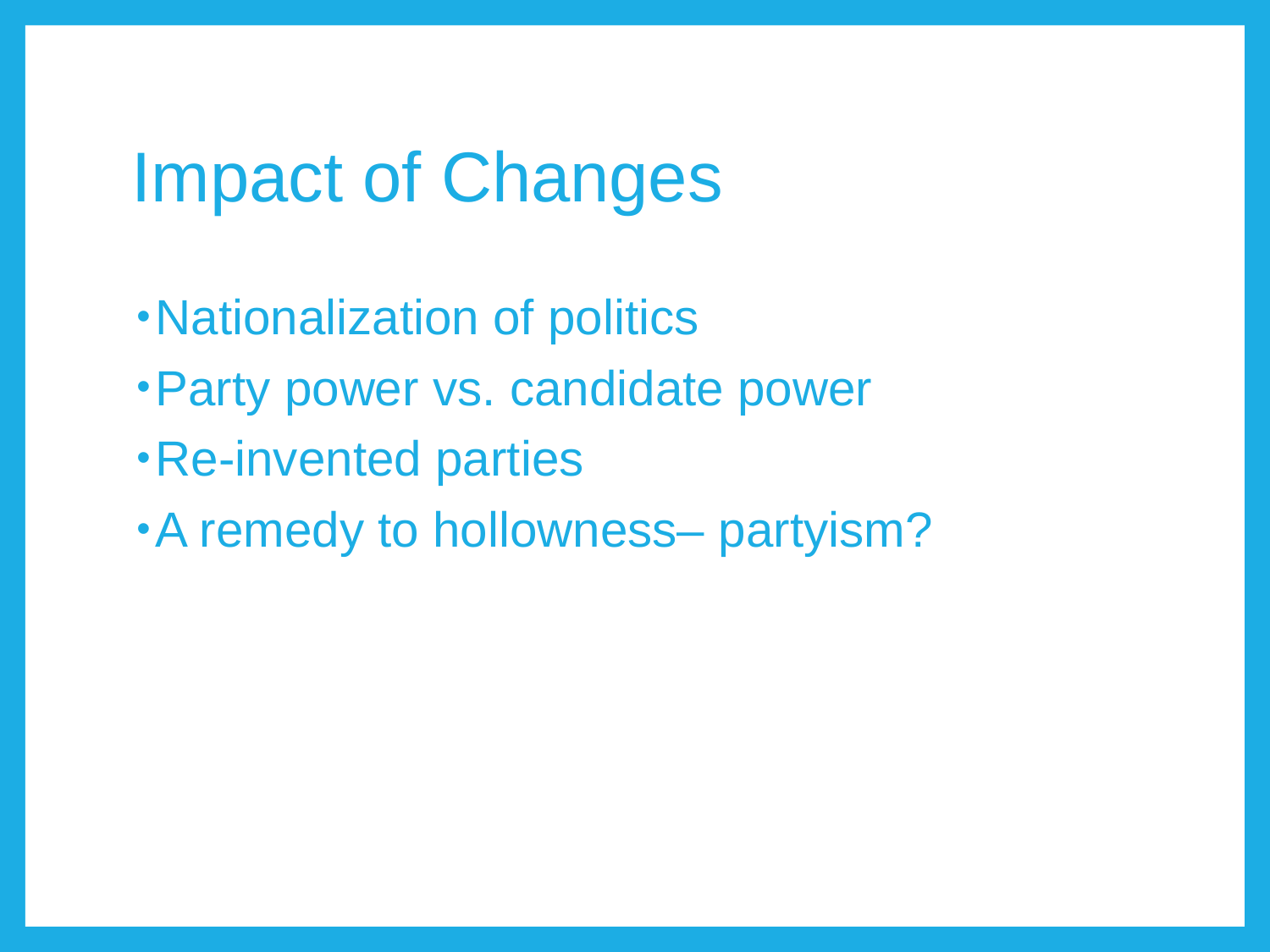

# Impact of Changes
Nationalization of politics
Party power vs. candidate power
Re-invented parties
A remedy to hollowness– partyism?